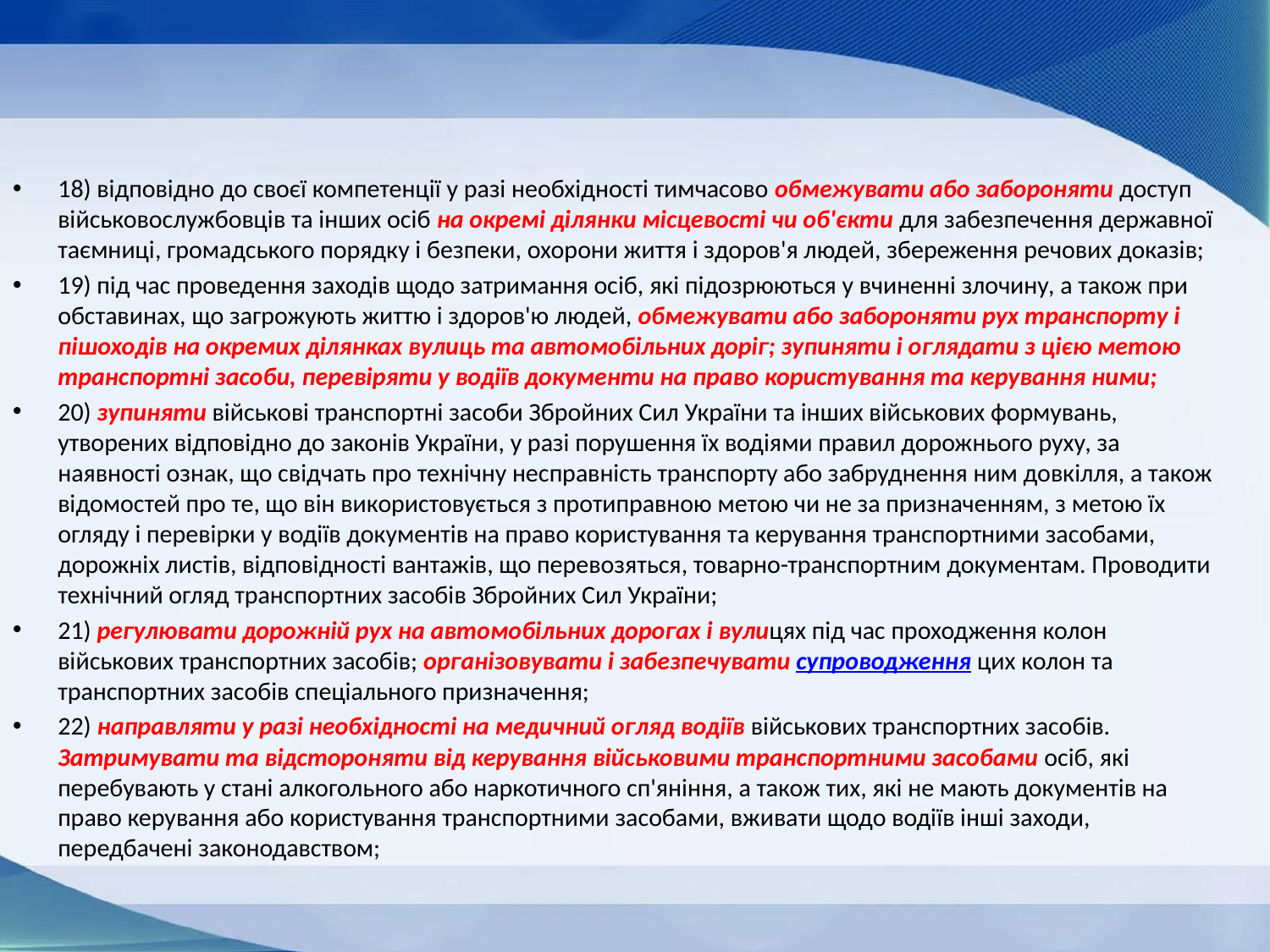

18) відповідно до своєї компетенції у разі необхідності тимчасово обмежувати або забороняти доступ військовослужбовців та інших осіб на окремі ділянки місцевості чи об'єкти для забезпечення державної таємниці, громадського порядку і безпеки, охорони життя і здоров'я людей, збереження речових доказів;
19) під час проведення заходів щодо затримання осіб, які підозрюються у вчиненні злочину, а також при обставинах, що загрожують життю і здоров'ю людей, обмежувати або забороняти рух транспорту і пішоходів на окремих ділянках вулиць та автомобільних доріг; зупиняти і оглядати з цією метою транспортні засоби, перевіряти у водіїв документи на право користування та керування ними;
20) зупиняти військові транспортні засоби Збройних Сил України та інших військових формувань, утворених відповідно до законів України, у разі порушення їх водіями правил дорожнього руху, за наявності ознак, що свідчать про технічну несправність транспорту або забруднення ним довкілля, а також відомостей про те, що він використовується з протиправною метою чи не за призначенням, з метою їх огляду і перевірки у водіїв документів на право користування та керування транспортними засобами, дорожніх листів, відповідності вантажів, що перевозяться, товарно-транспортним документам. Проводити технічний огляд транспортних засобів Збройних Сил України;
21) регулювати дорожній рух на автомобільних дорогах і вулицях під час проходження колон військових транспортних засобів; організовувати і забезпечувати супроводження цих колон та транспортних засобів спеціального призначення;
22) направляти у разі необхідності на медичний огляд водіїв військових транспортних засобів. Затримувати та відстороняти від керування військовими транспортними засобами осіб, які перебувають у стані алкогольного або наркотичного сп'яніння, а також тих, які не мають документів на право керування або користування транспортними засобами, вживати щодо водіїв інші заходи, передбачені законодавством;